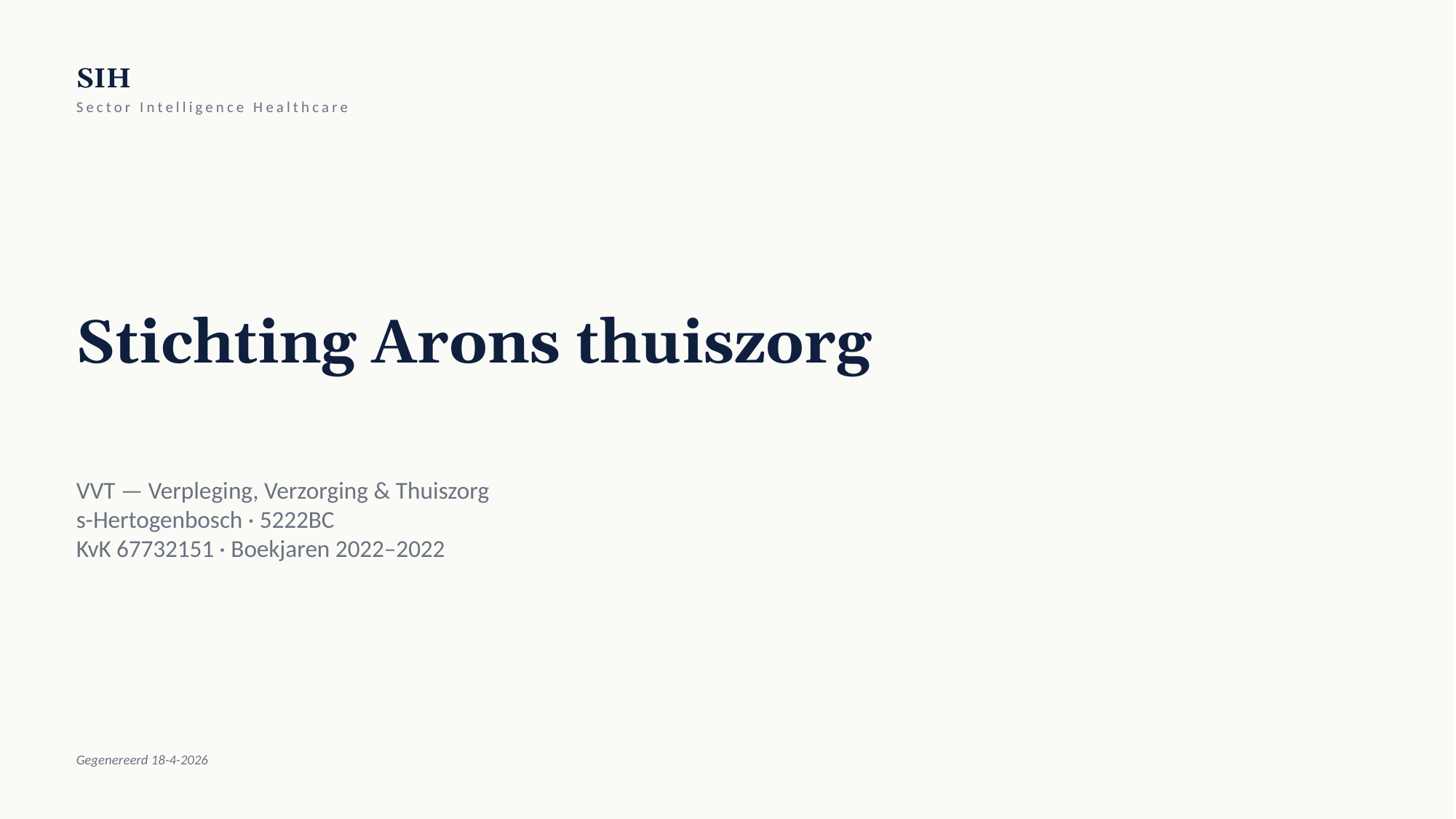

SIH
Sector Intelligence Healthcare
Stichting Arons thuiszorg
VVT — Verpleging, Verzorging & Thuiszorg
s-Hertogenbosch · 5222BC
KvK 67732151 · Boekjaren 2022–2022
Gegenereerd 18-4-2026